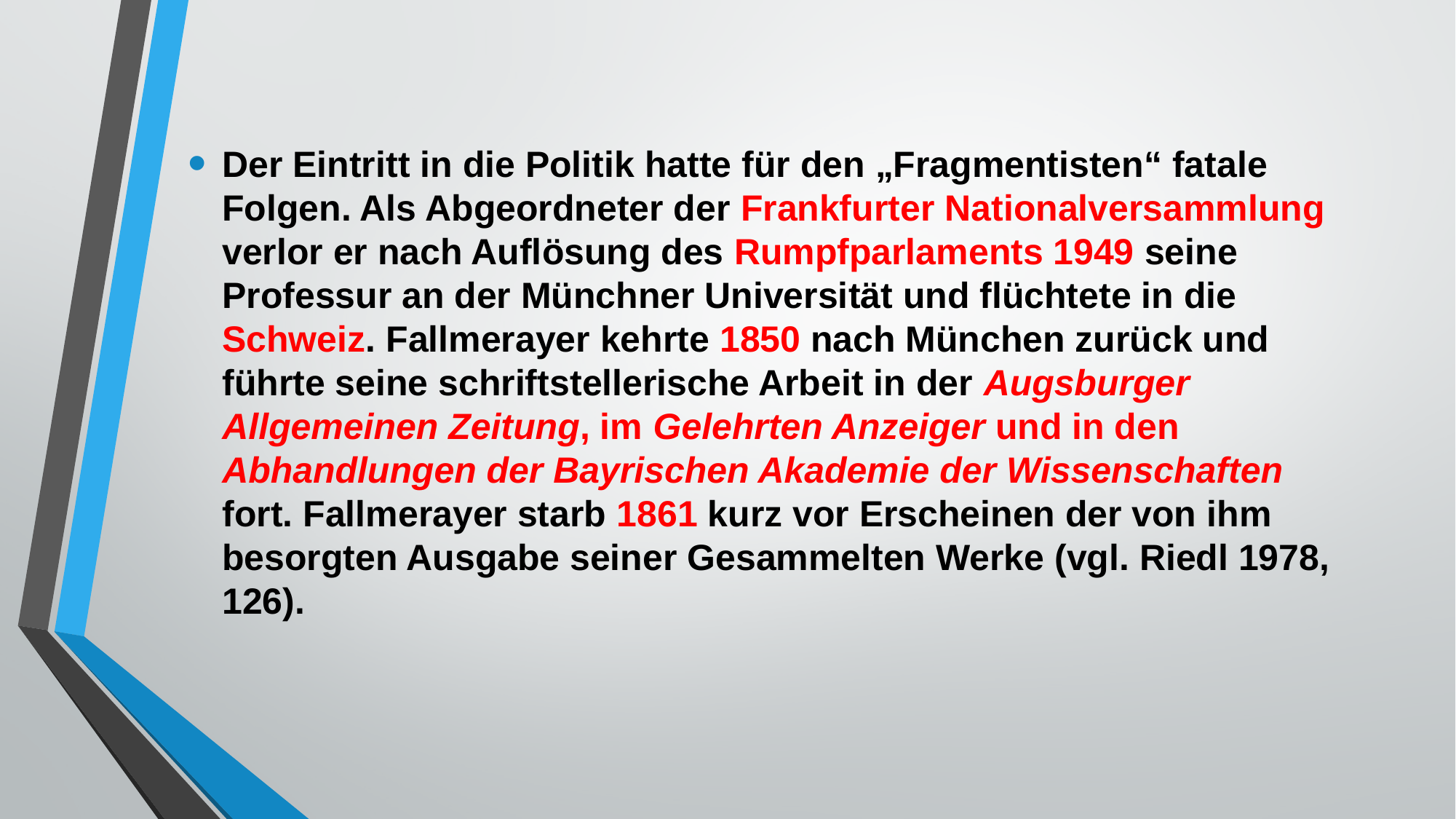

Der Eintritt in die Politik hatte für den „Fragmentisten“ fatale Folgen. Als Abgeordneter der Frankfurter Nationalversammlung verlor er nach Auflösung des Rumpfparlaments 1949 seine Professur an der Münchner Universität und flüchtete in die Schweiz. Fallmerayer kehrte 1850 nach München zurück und führte seine schriftstellerische Arbeit in der Augsburger Allgemeinen Zeitung, im Gelehrten Anzeiger und in den Abhandlungen der Bayrischen Akademie der Wissenschaften fort. Fallmerayer starb 1861 kurz vor Erscheinen der von ihm besorgten Ausgabe seiner Gesammelten Werke (vgl. Riedl 1978, 126).